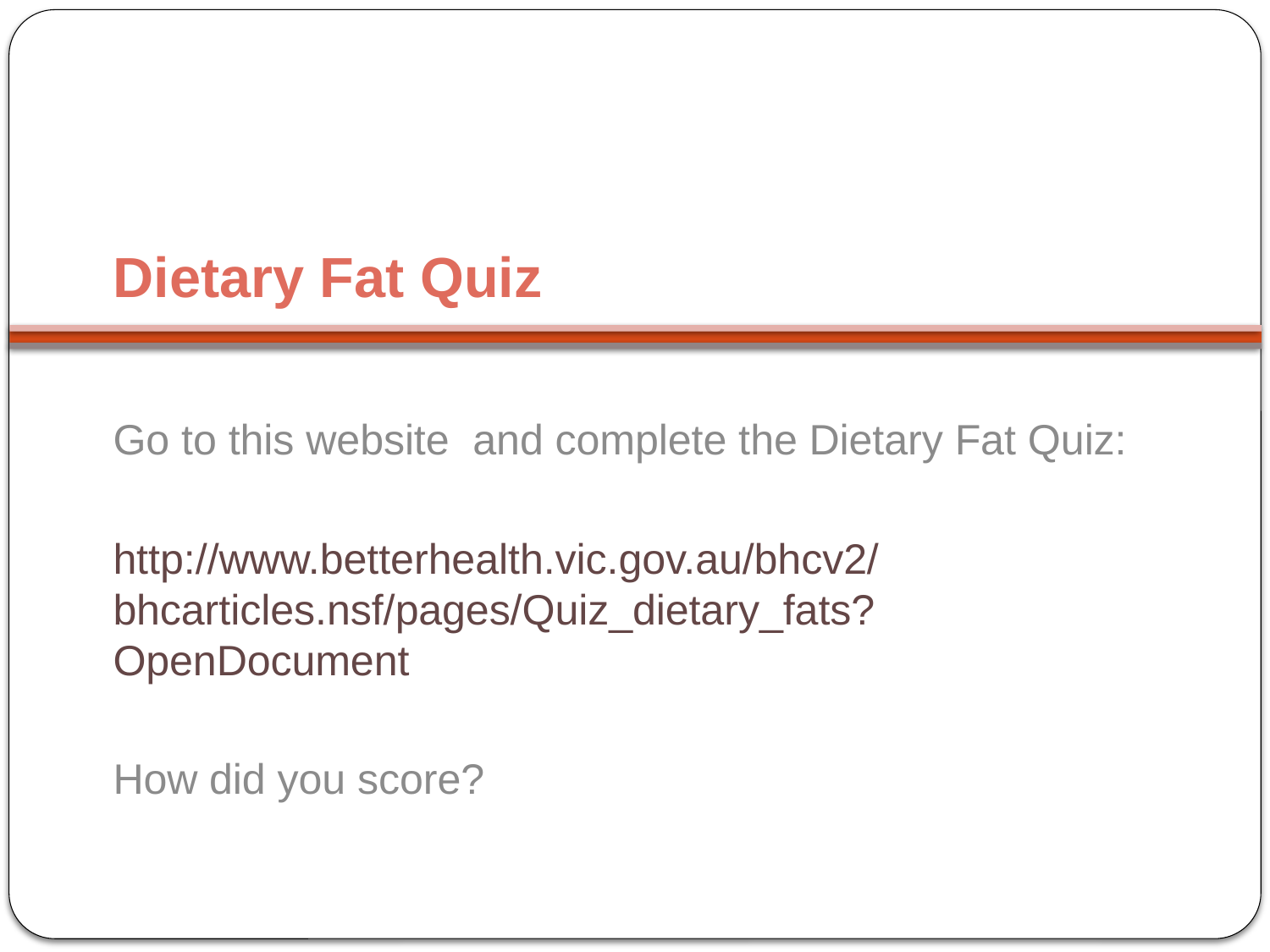

# Dietary Fat Quiz

Go to this website  and complete the Dietary Fat Quiz:

http://www.betterhealth.vic.gov.au/bhcv2/bhcarticles.nsf/pages/Quiz_dietary_fats?OpenDocument

How did you score?